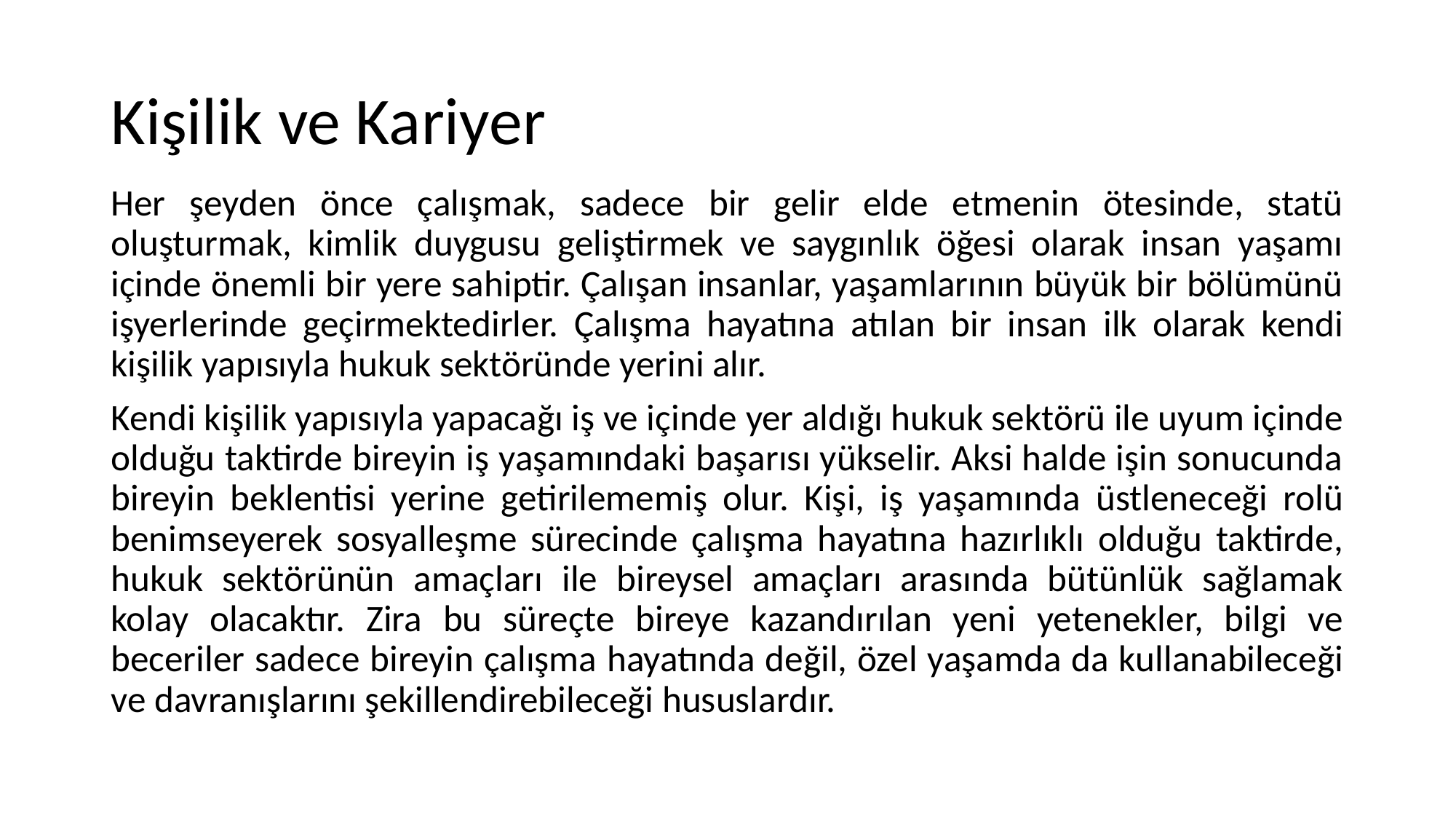

# Kişilik ve Kariyer
Her şeyden önce çalışmak, sadece bir gelir elde etmenin ötesinde, statü oluşturmak, kimlik duygusu geliştirmek ve saygınlık öğesi olarak insan yaşamı içinde önemli bir yere sahiptir. Çalışan insanlar, yaşamlarının büyük bir bölümünü işyerlerinde geçirmektedirler. Çalışma hayatına atılan bir insan ilk olarak kendi kişilik yapısıyla hukuk sektöründe yerini alır.
Kendi kişilik yapısıyla yapacağı iş ve içinde yer aldığı hukuk sektörü ile uyum içinde olduğu taktirde bireyin iş yaşamındaki başarısı yükselir. Aksi halde işin sonucunda bireyin beklentisi yerine getirilememiş olur. Kişi, iş yaşamında üstleneceği rolü benimseyerek sosyalleşme sürecinde çalışma hayatına hazırlıklı olduğu taktirde, hukuk sektörünün amaçları ile bireysel amaçları arasında bütünlük sağlamak kolay olacaktır. Zira bu süreçte bireye kazandırılan yeni yetenekler, bilgi ve beceriler sadece bireyin çalışma hayatında değil, özel yaşamda da kullanabileceği ve davranışlarını şekillendirebileceği hususlardır.